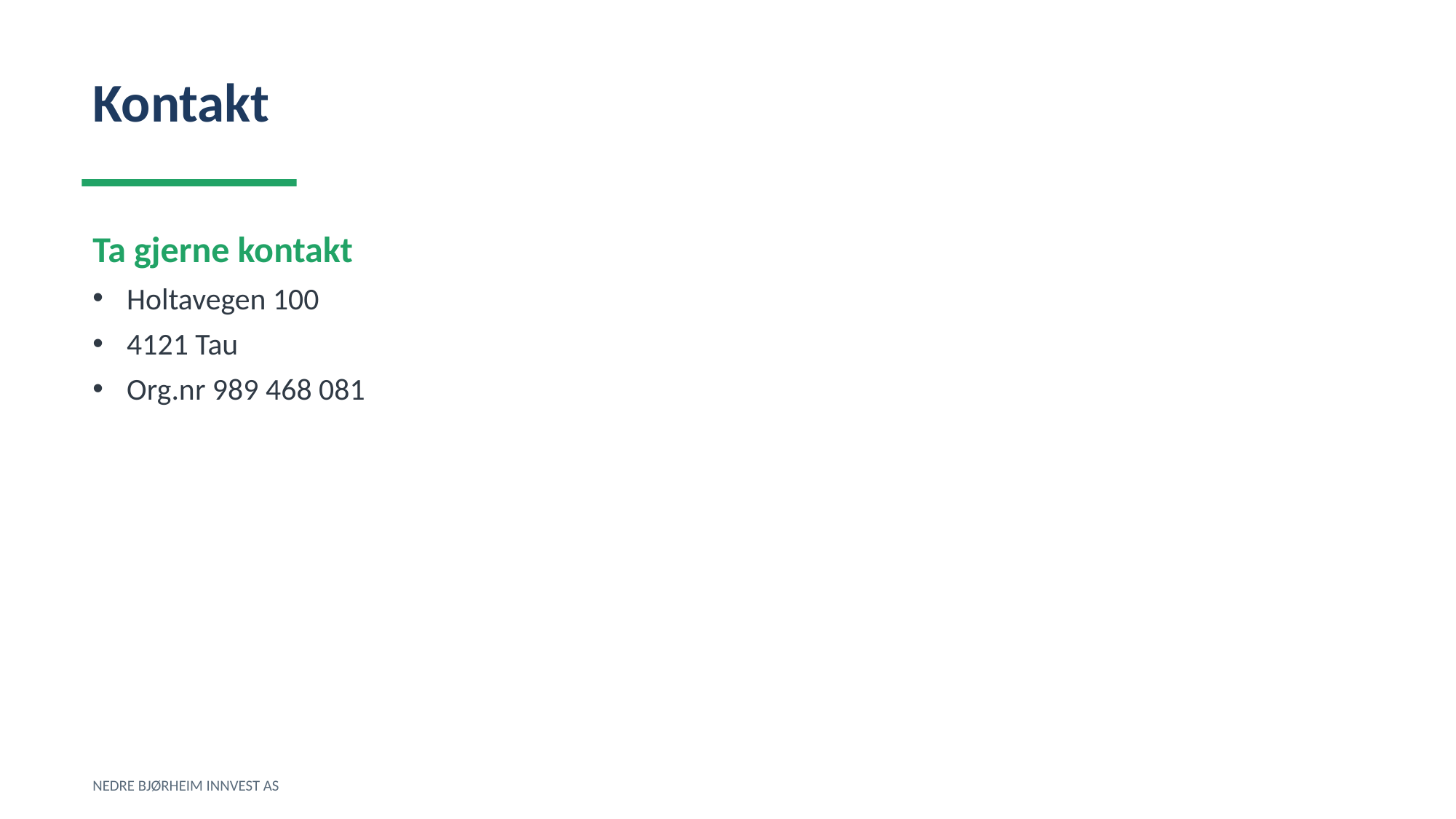

Kontakt

Ta gjerne kontakt
Holtavegen 100
4121 Tau
Org.nr 989 468 081
NEDRE BJØRHEIM INNVEST AS